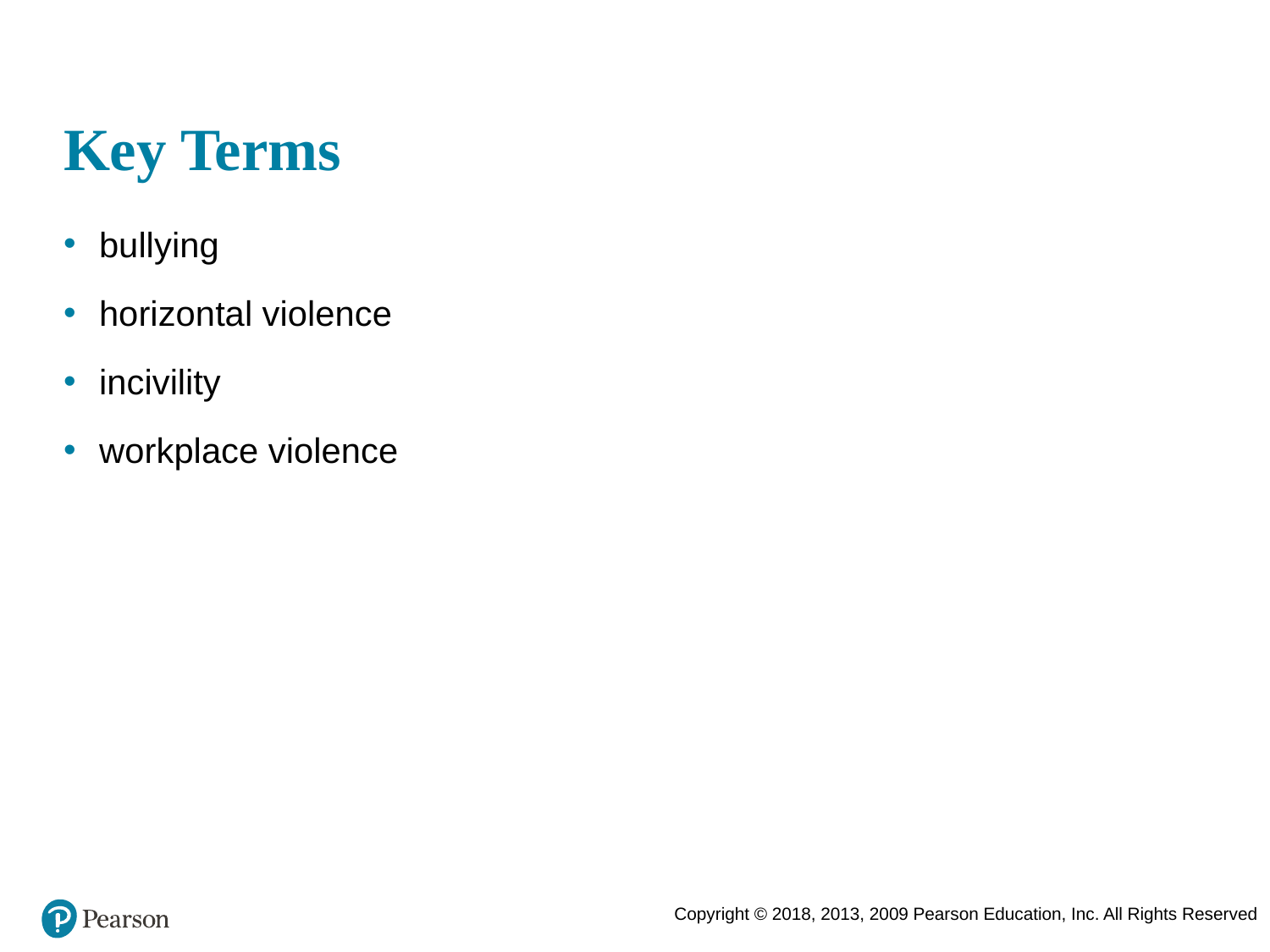

# Key Terms
bullying
horizontal violence
incivility
workplace violence